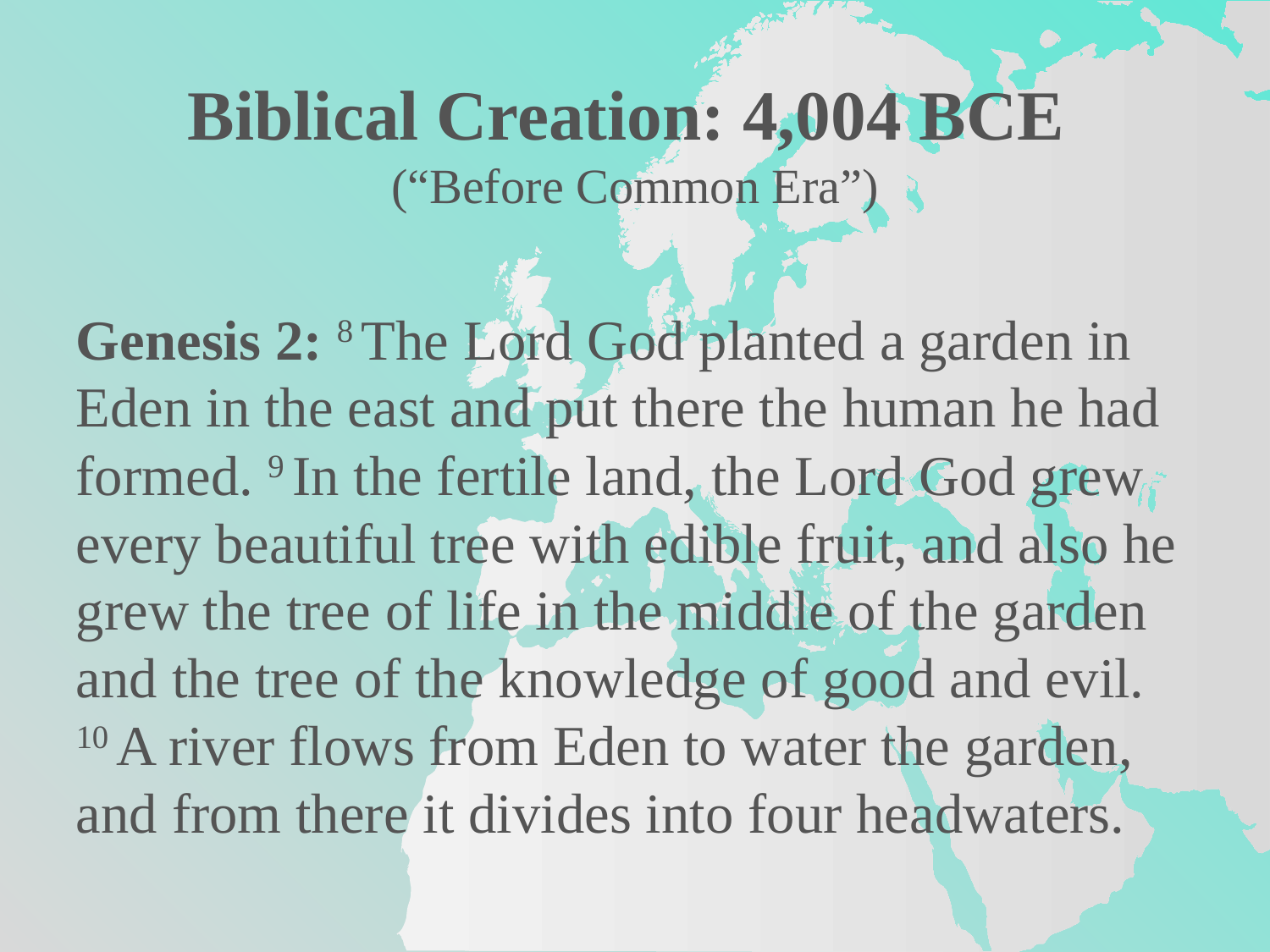

Biblical Creation: 4,004 BCE
(“Before Common Era”)
Genesis 2: 8 The Lord God planted a garden in Eden in the east and put there the human he had formed. 9 In the fertile land, the Lord God grew every beautiful tree with edible fruit, and also he grew the tree of life in the middle of the garden and the tree of the knowledge of good and evil.
10 A river flows from Eden to water the garden, and from there it divides into four headwaters.